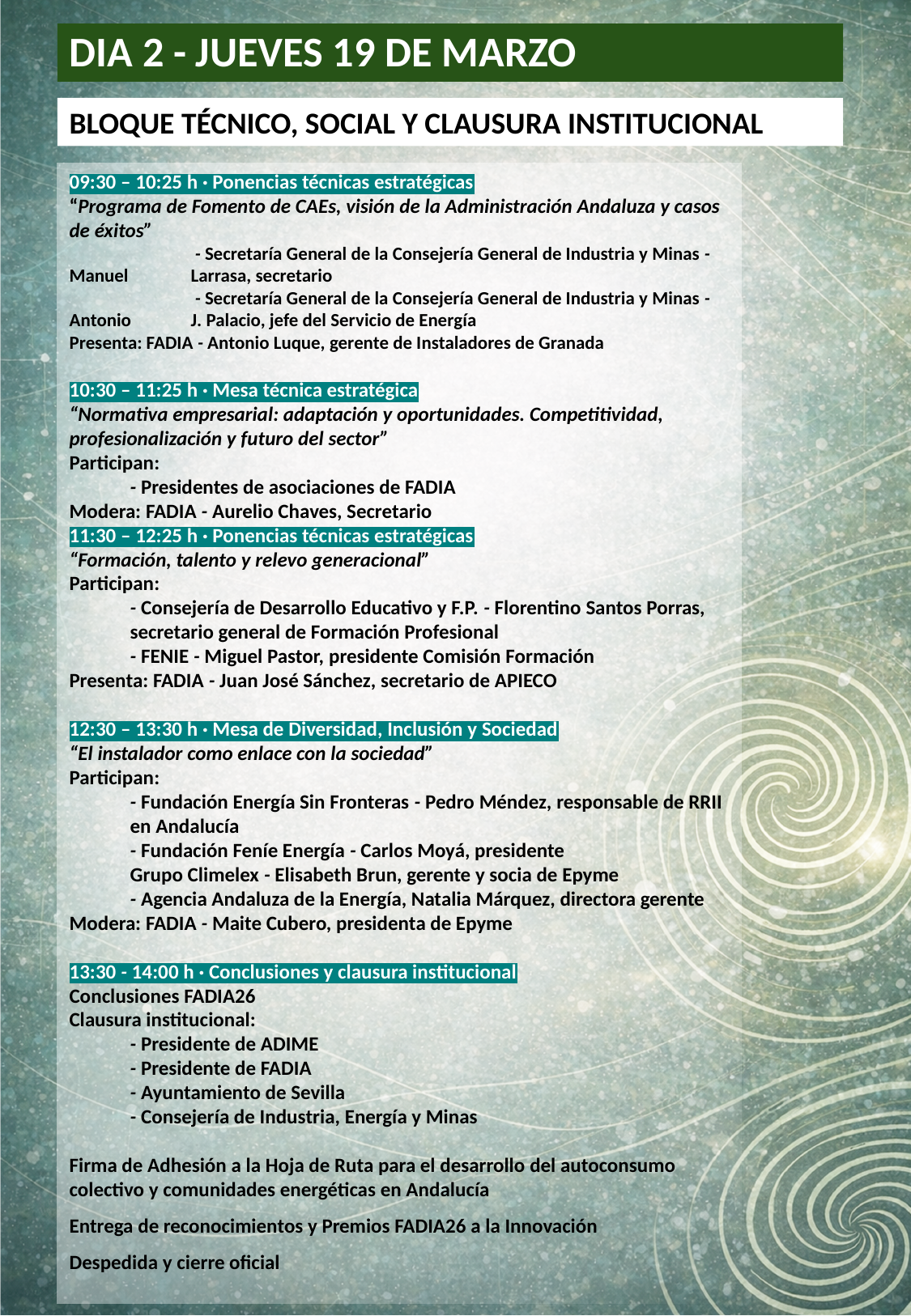

# DIA 2 - JUEVES 19 DE MARZO
BLOQUE TÉCNICO, SOCIAL Y CLAUSURA INSTITUCIONAL
09:30 – 10:25 h · Ponencias técnicas estratégicas
“Programa de Fomento de CAEs, visión de la Administración Andaluza y casos de éxitos”
	 - Secretaría General de la Consejería General de Industria y Minas - Manuel 	Larrasa, secretario
	 - Secretaría General de la Consejería General de Industria y Minas - Antonio 	J. Palacio, jefe del Servicio de Energía
Presenta: FADIA - Antonio Luque, gerente de Instaladores de Granada

10:30 – 11:25 h · Mesa técnica estratégica
“Normativa empresarial: adaptación y oportunidades. Competitividad, profesionalización y futuro del sector”
Participan:
- Presidentes de asociaciones de FADIA
Modera: FADIA - Aurelio Chaves, Secretario
11:30 – 12:25 h · Ponencias técnicas estratégicas
“Formación, talento y relevo generacional”
Participan:
- Consejería de Desarrollo Educativo y F.P. - Florentino Santos Porras, secretario general de Formación Profesional
- FENIE - Miguel Pastor, presidente Comisión Formación
Presenta: FADIA - Juan José Sánchez, secretario de APIECO

12:30 – 13:30 h · Mesa de Diversidad, Inclusión y Sociedad
“El instalador como enlace con la sociedad”
Participan:
- Fundación Energía Sin Fronteras - Pedro Méndez, responsable de RRII en Andalucía
- Fundación Feníe Energía - Carlos Moyá, presidente
Grupo Climelex - Elisabeth Brun, gerente y socia de Epyme
- Agencia Andaluza de la Energía, Natalia Márquez, directora gerente
Modera: FADIA - Maite Cubero, presidenta de Epyme

13:30 - 14:00 h · Conclusiones y clausura institucional
Conclusiones FADIA26
Clausura institucional:
- Presidente de ADIME
- Presidente de FADIA
- Ayuntamiento de Sevilla
- Consejería de Industria, Energía y Minas

Firma de Adhesión a la Hoja de Ruta para el desarrollo del autoconsumo colectivo y comunidades energéticas en Andalucía
Entrega de reconocimientos y Premios FADIA26 a la Innovación
Despedida y cierre oficial